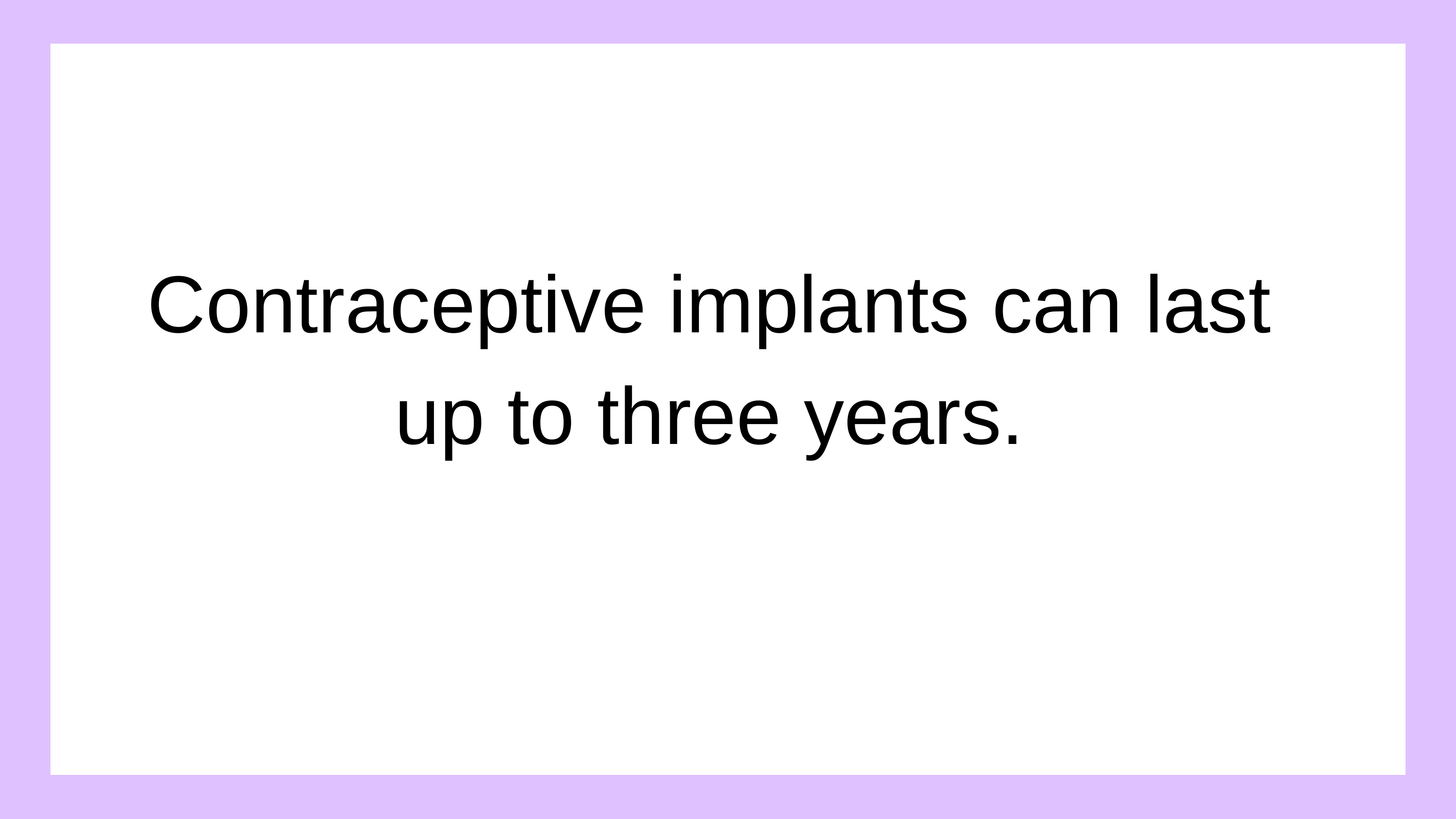

Contraceptive implants can last up to three years.